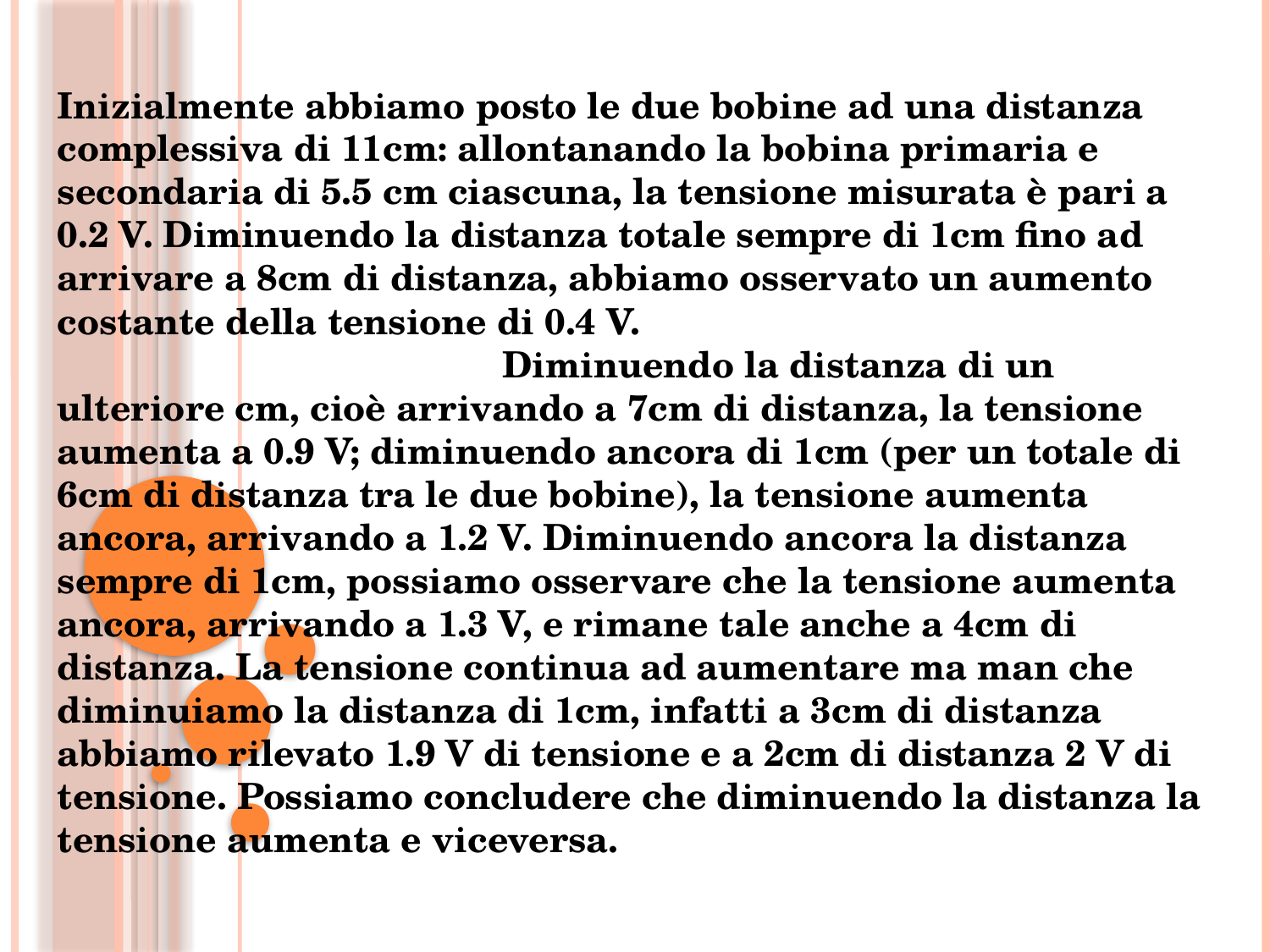

Inizialmente abbiamo posto le due bobine ad una distanza complessiva di 11cm: allontanando la bobina primaria e secondaria di 5.5 cm ciascuna, la tensione misurata è pari a 0.2 V. Diminuendo la distanza totale sempre di 1cm fino ad arrivare a 8cm di distanza, abbiamo osservato un aumento costante della tensione di 0.4 V.                                                                                                  Diminuendo la distanza di un ulteriore cm, cioè arrivando a 7cm di distanza, la tensione aumenta a 0.9 V; diminuendo ancora di 1cm (per un totale di 6cm di distanza tra le due bobine), la tensione aumenta ancora, arrivando a 1.2 V. Diminuendo ancora la distanza sempre di 1cm, possiamo osservare che la tensione aumenta ancora, arrivando a 1.3 V, e rimane tale anche a 4cm di distanza. La tensione continua ad aumentare ma man che diminuiamo la distanza di 1cm, infatti a 3cm di distanza abbiamo rilevato 1.9 V di tensione e a 2cm di distanza 2 V di tensione. Possiamo concludere che diminuendo la distanza la tensione aumenta e viceversa.